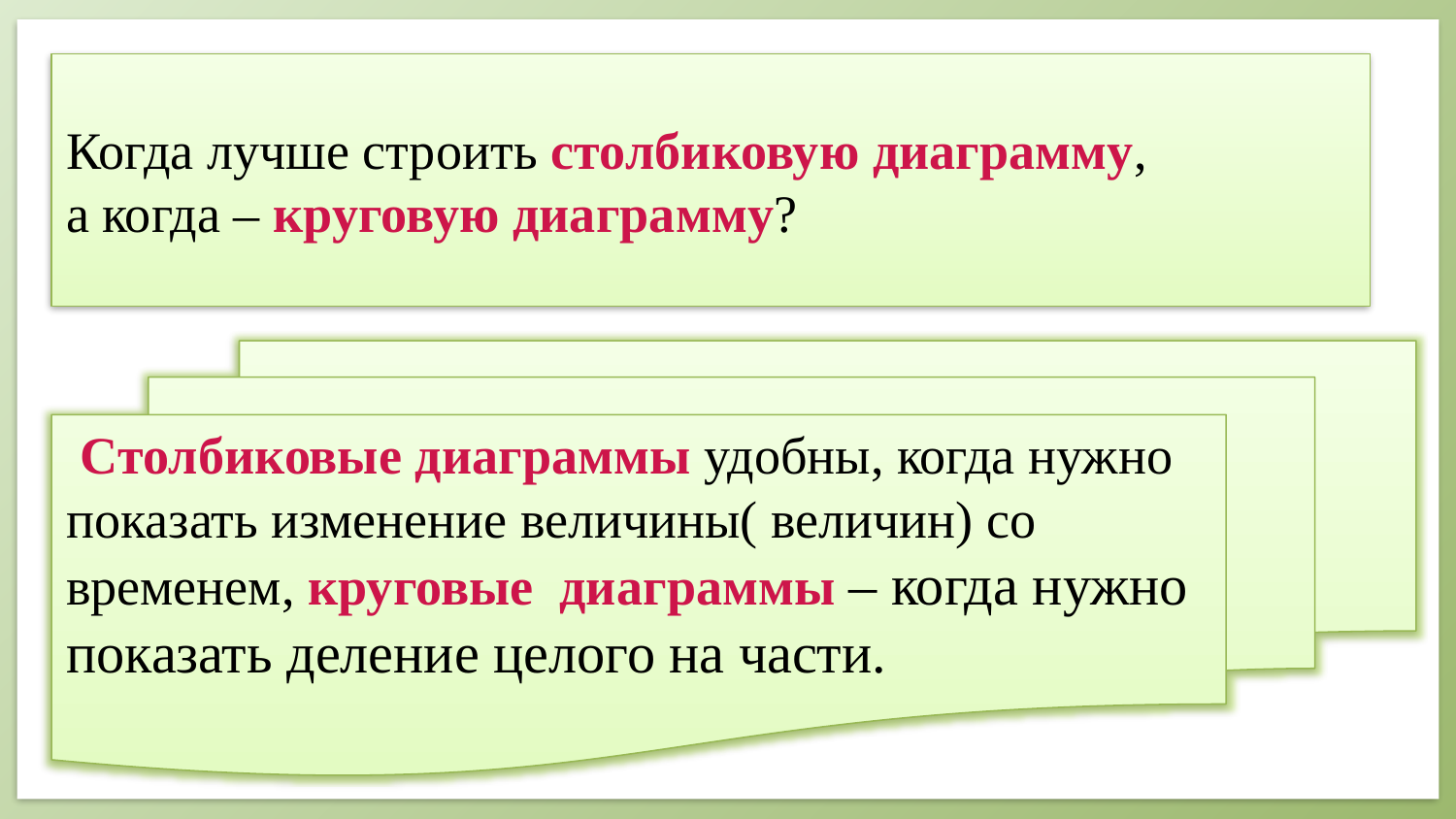

# Когда лучше строить столбиковую диаграмму, а когда – круговую диаграмму?

 Столбиковые диаграммы удобны, когда нужно показать изменение величины( величин) со временем, круговые  диаграммы – когда нужно показать деление целого на части.